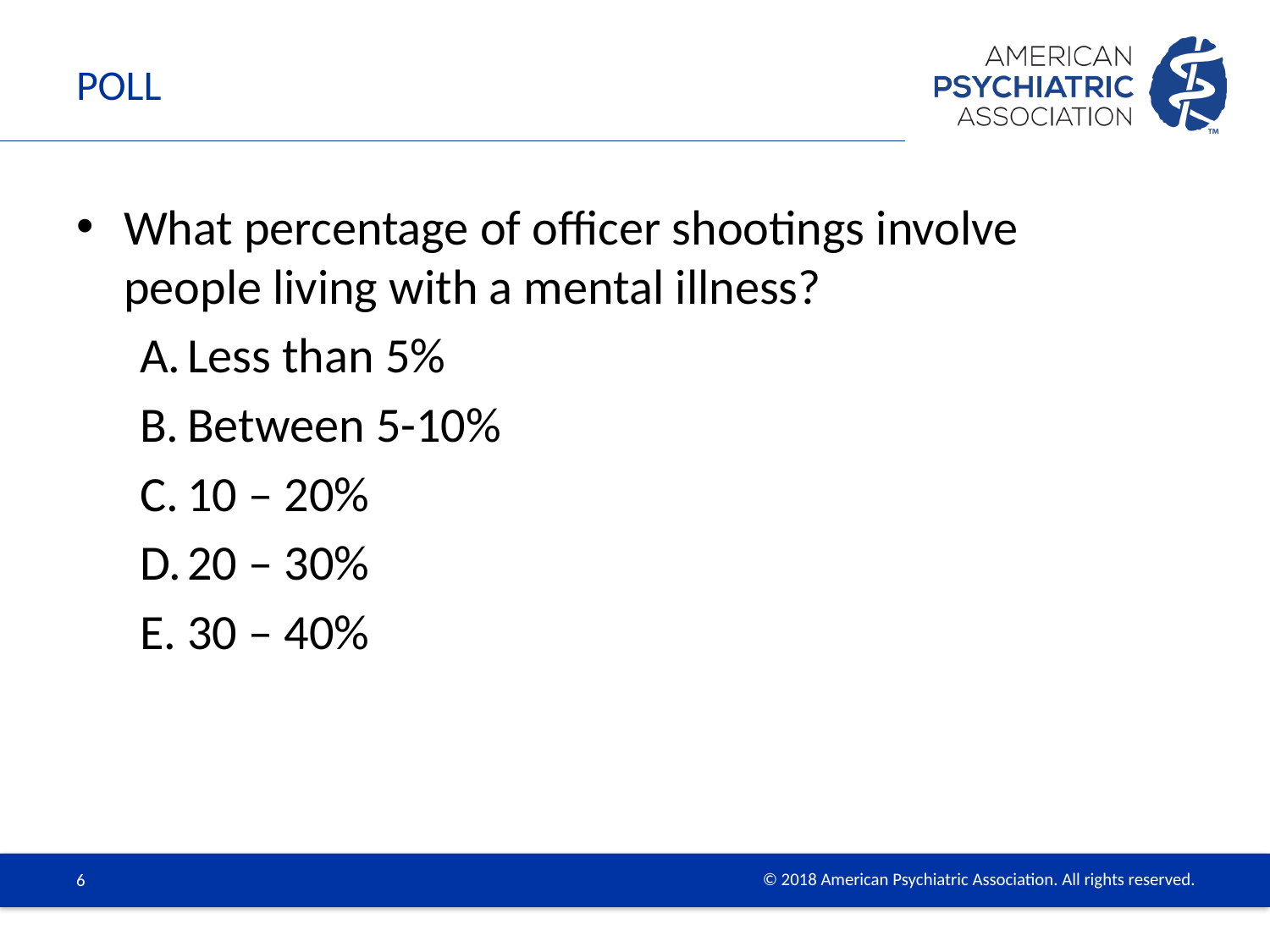

# Poll
What percentage of officer shootings involve people living with a mental illness?
Less than 5%
Between 5-10%
10 – 20%
20 – 30%
30 – 40%